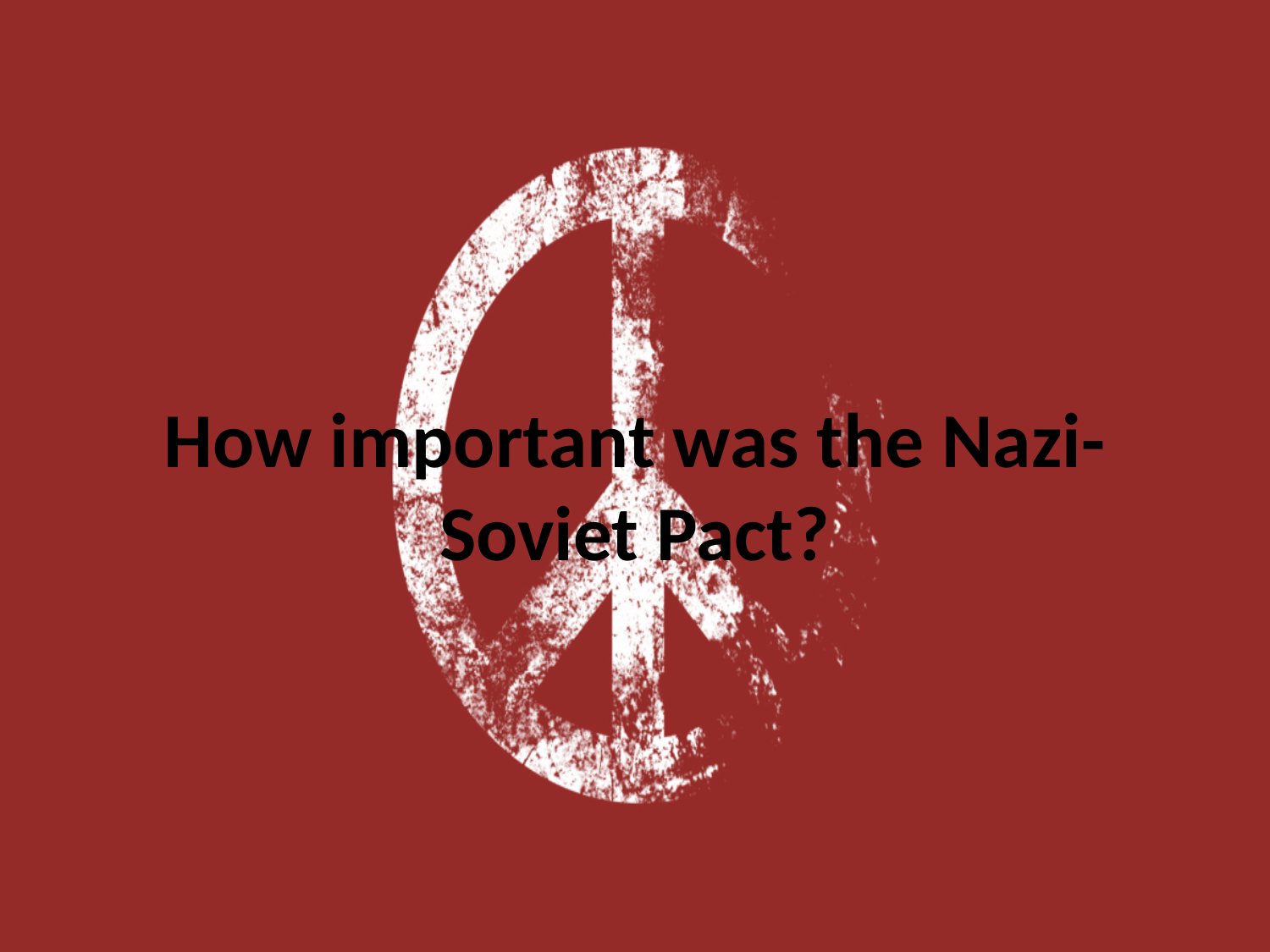

# How important was the Nazi-Soviet Pact?